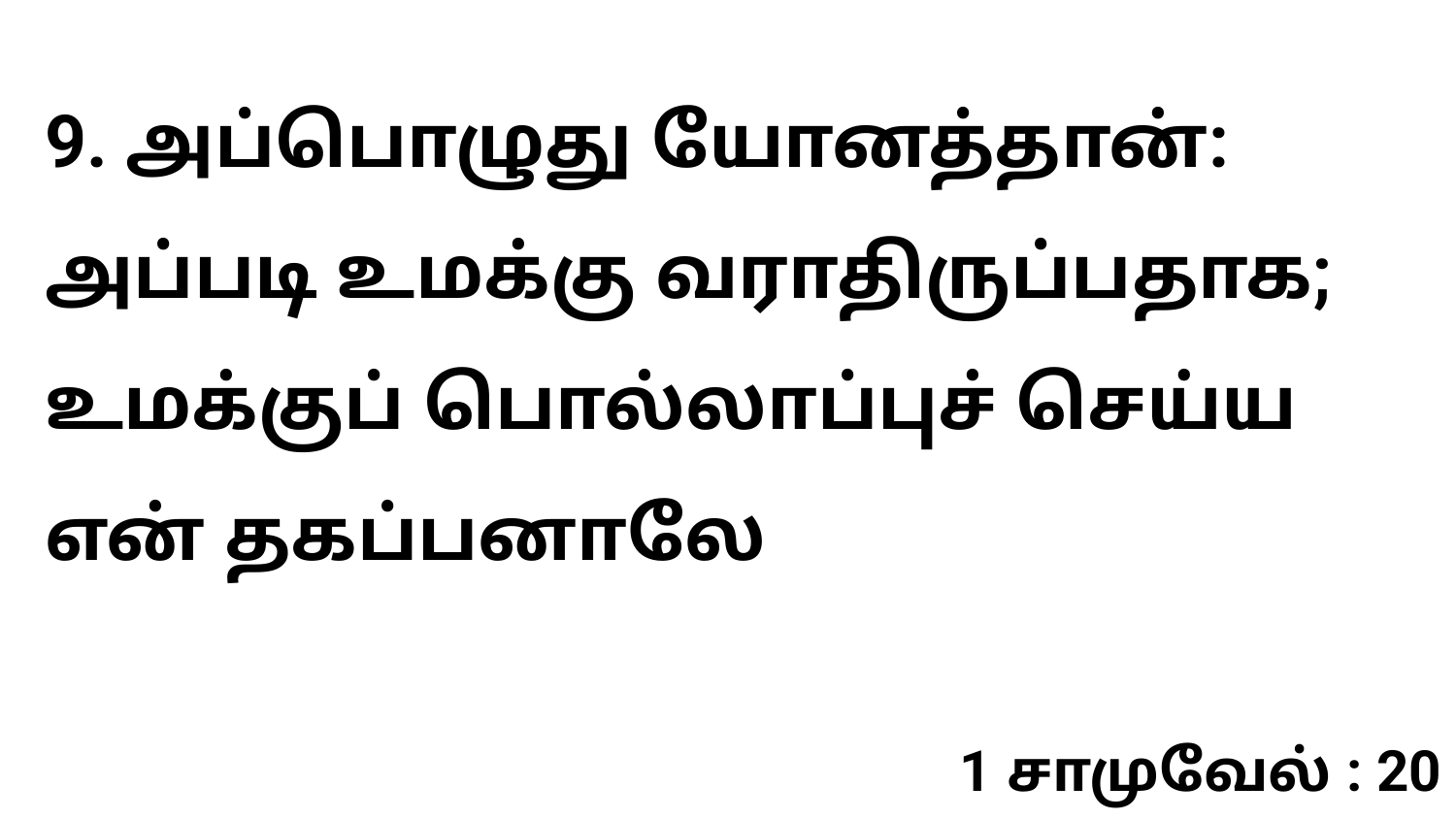

9. அப்பொழுது யோனத்தான்: அப்படி உமக்கு வராதிருப்பதாக; உமக்குப் பொல்லாப்புச் செய்ய என் தகப்பனாலே
1 சாமுவேல் : 20